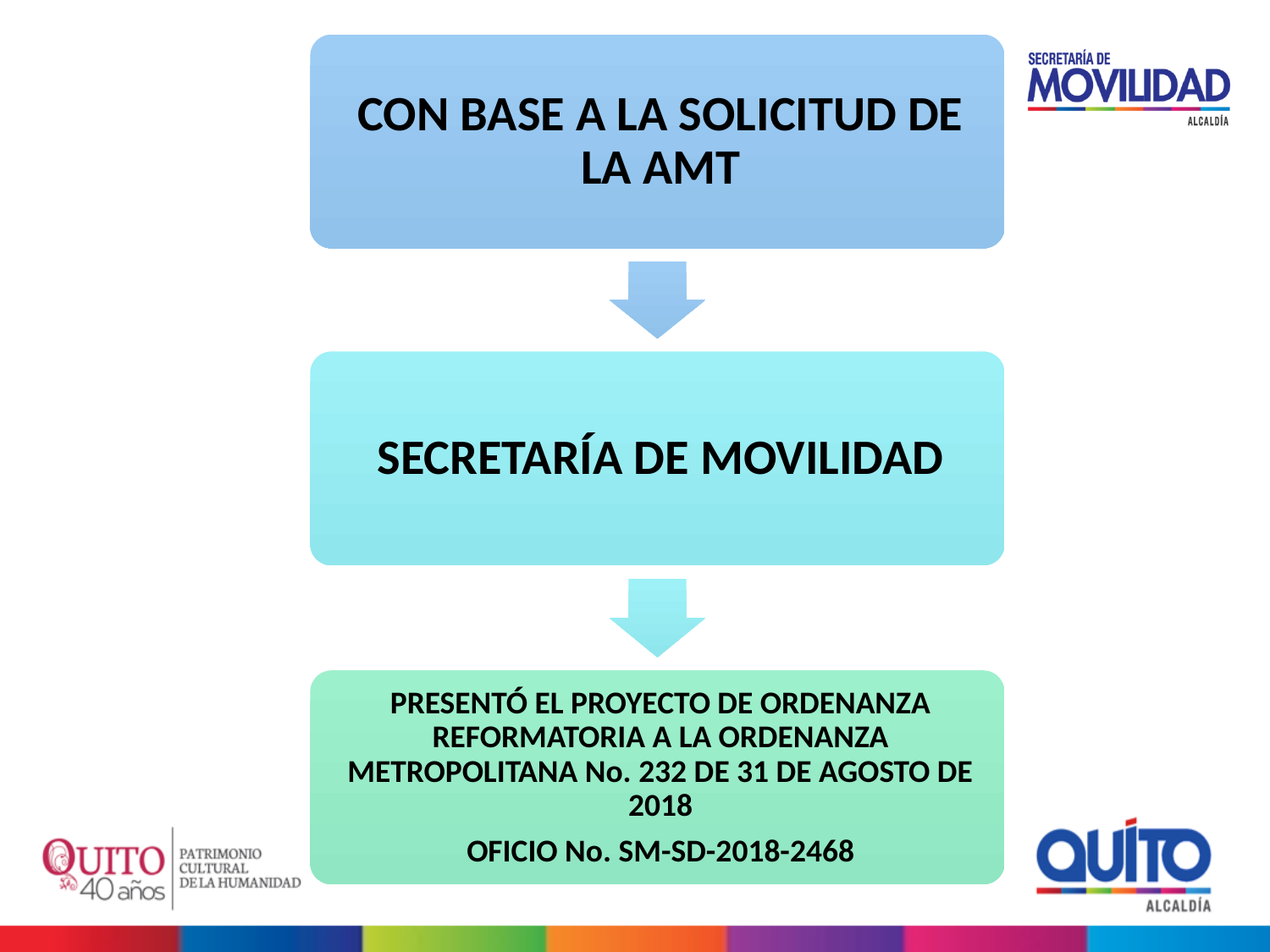

CON BASE A LA SOLICITUD DE LA AMT

SECRETARÍA DE MOVILIDAD

PRESENTÓ EL PROYECTO DE ORDENANZA REFORMATORIA A LA ORDENANZA METROPOLITANA No. 232 DE 31 DE AGOSTO DE 2018
OFICIO No. SM-SD-2018-2468